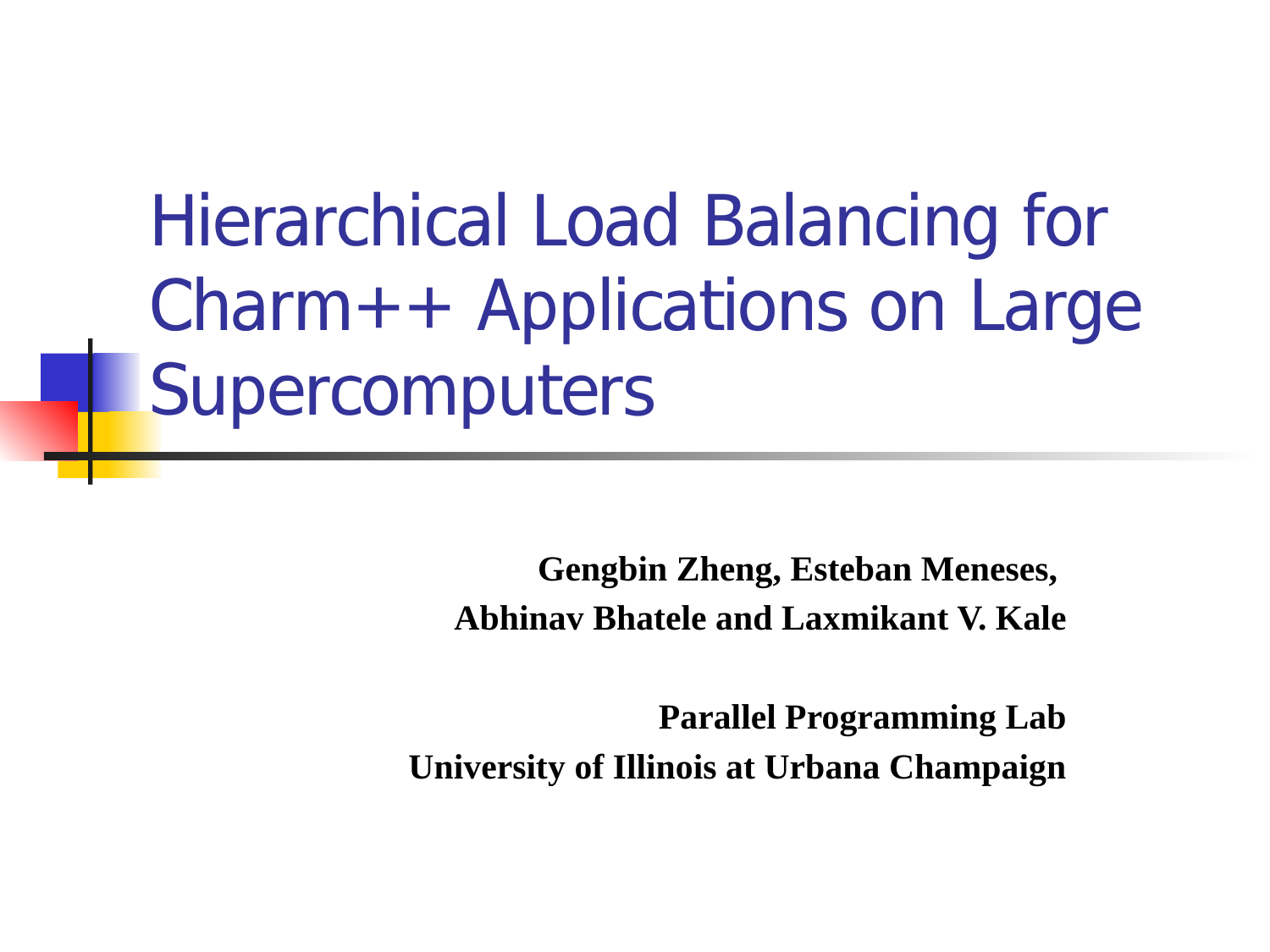

# Hierarchical Load Balancing for Charm++ Applications on Large Supercomputers
Gengbin Zheng, Esteban Meneses,
Abhinav Bhatele and Laxmikant V. Kale

Parallel Programming Lab
University of Illinois at Urbana Champaign